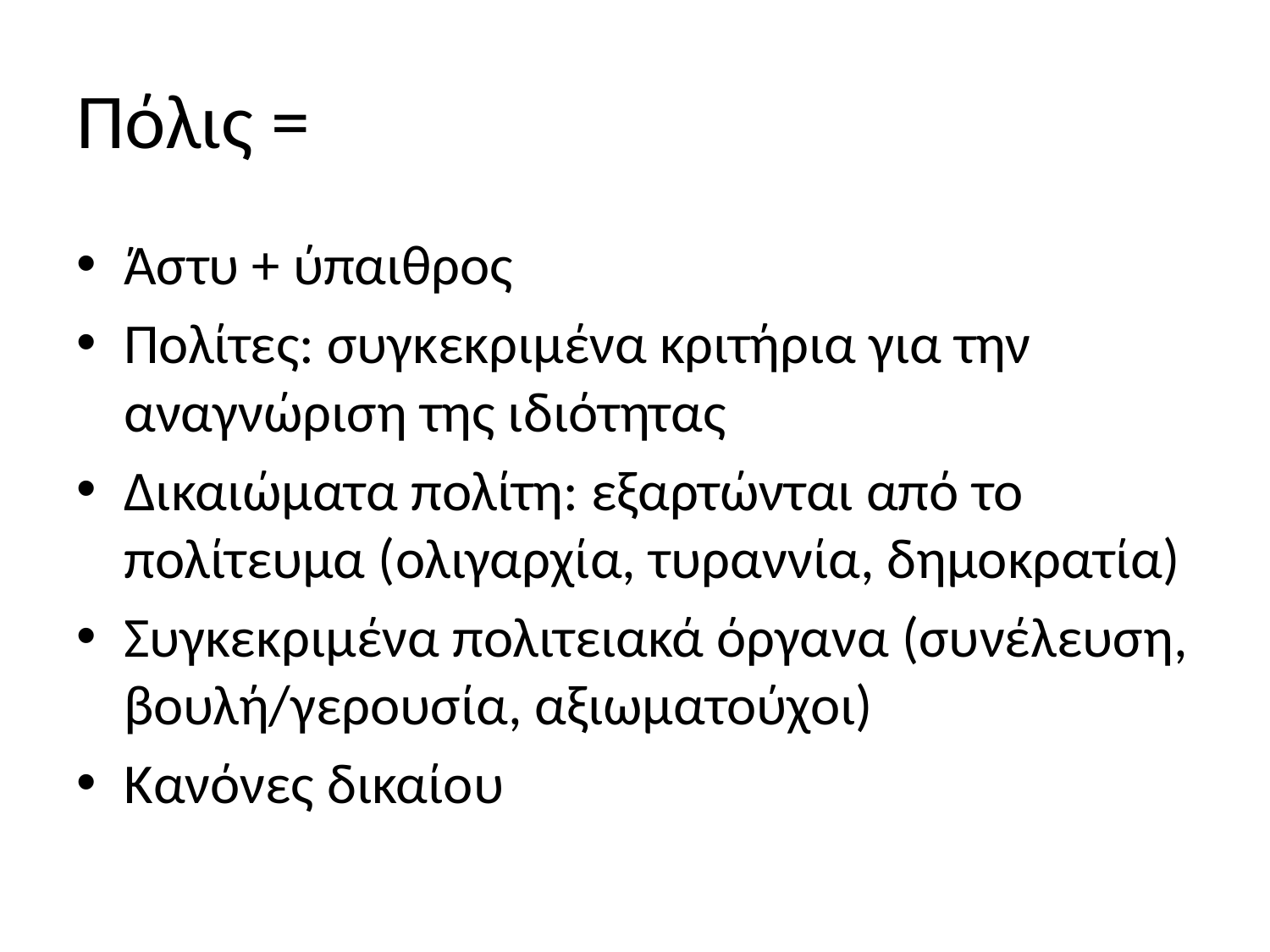

# Πόλις =
Άστυ + ύπαιθρος
Πολίτες: συγκεκριμένα κριτήρια για την αναγνώριση της ιδιότητας
Δικαιώματα πολίτη: εξαρτώνται από το πολίτευμα (ολιγαρχία, τυραννία, δημοκρατία)
Συγκεκριμένα πολιτειακά όργανα (συνέλευση, βουλή/γερουσία, αξιωματούχοι)
Κανόνες δικαίου